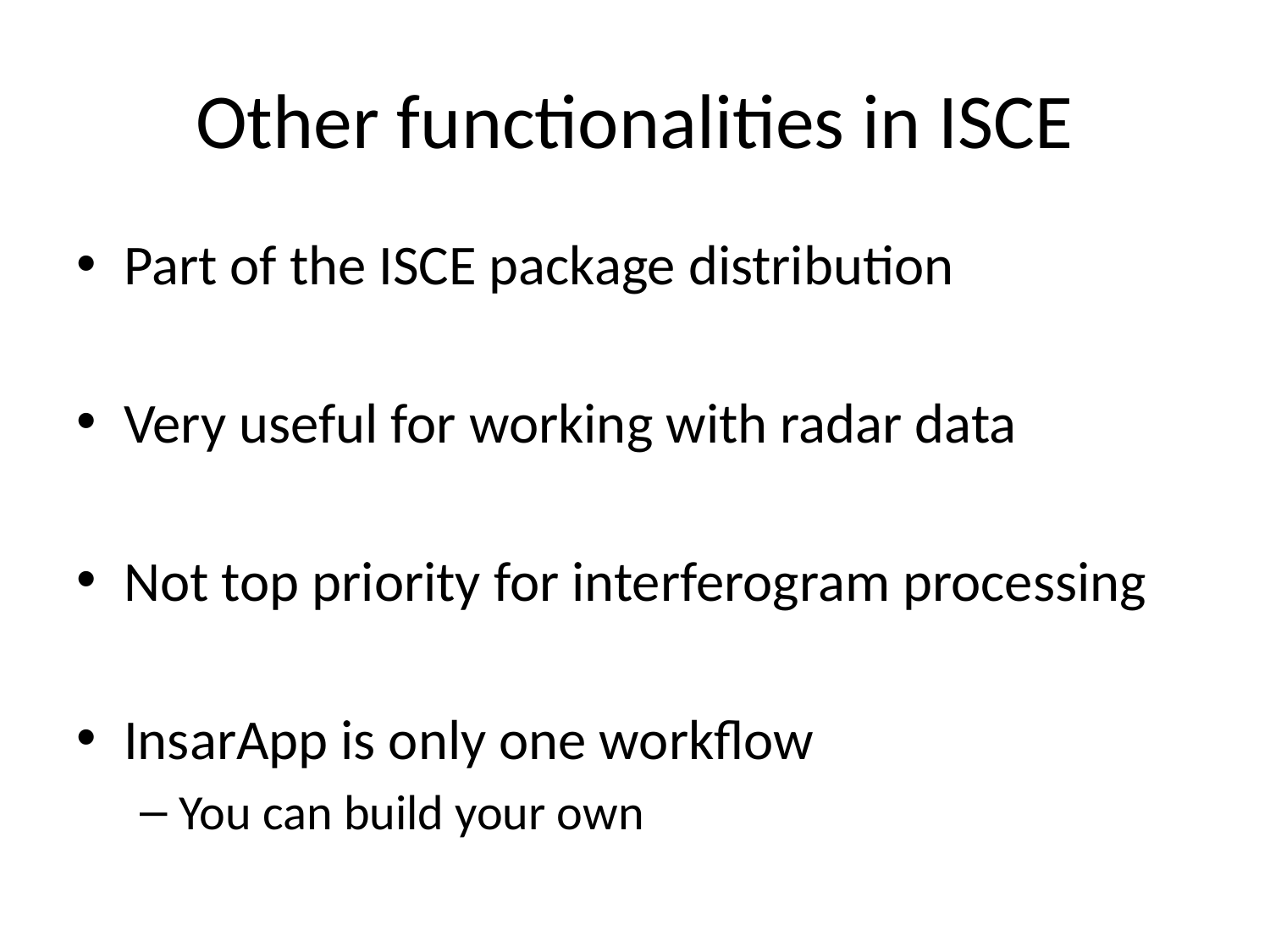

# Other functionalities in ISCE
Part of the ISCE package distribution

Very useful for working with radar data

Not top priority for interferogram processing

InsarApp is only one workflow
You can build your own